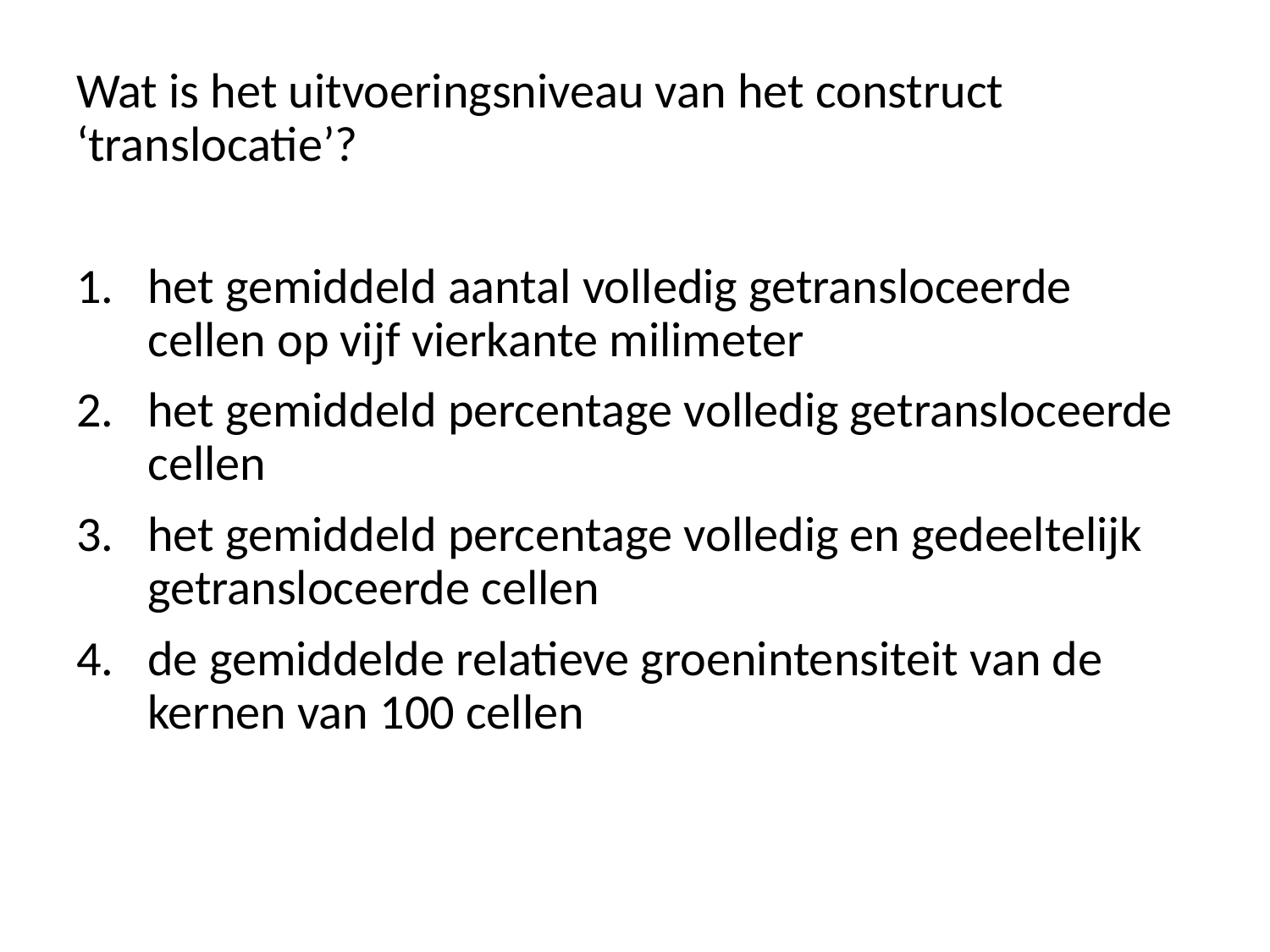

Wat is het uitvoeringsniveau van het construct ‘translocatie’?

het gemiddeld aantal volledig getransloceerde cellen op vijf vierkante milimeter
het gemiddeld percentage volledig getransloceerde cellen
het gemiddeld percentage volledig en gedeeltelijk getransloceerde cellen
de gemiddelde relatieve groenintensiteit van de kernen van 100 cellen